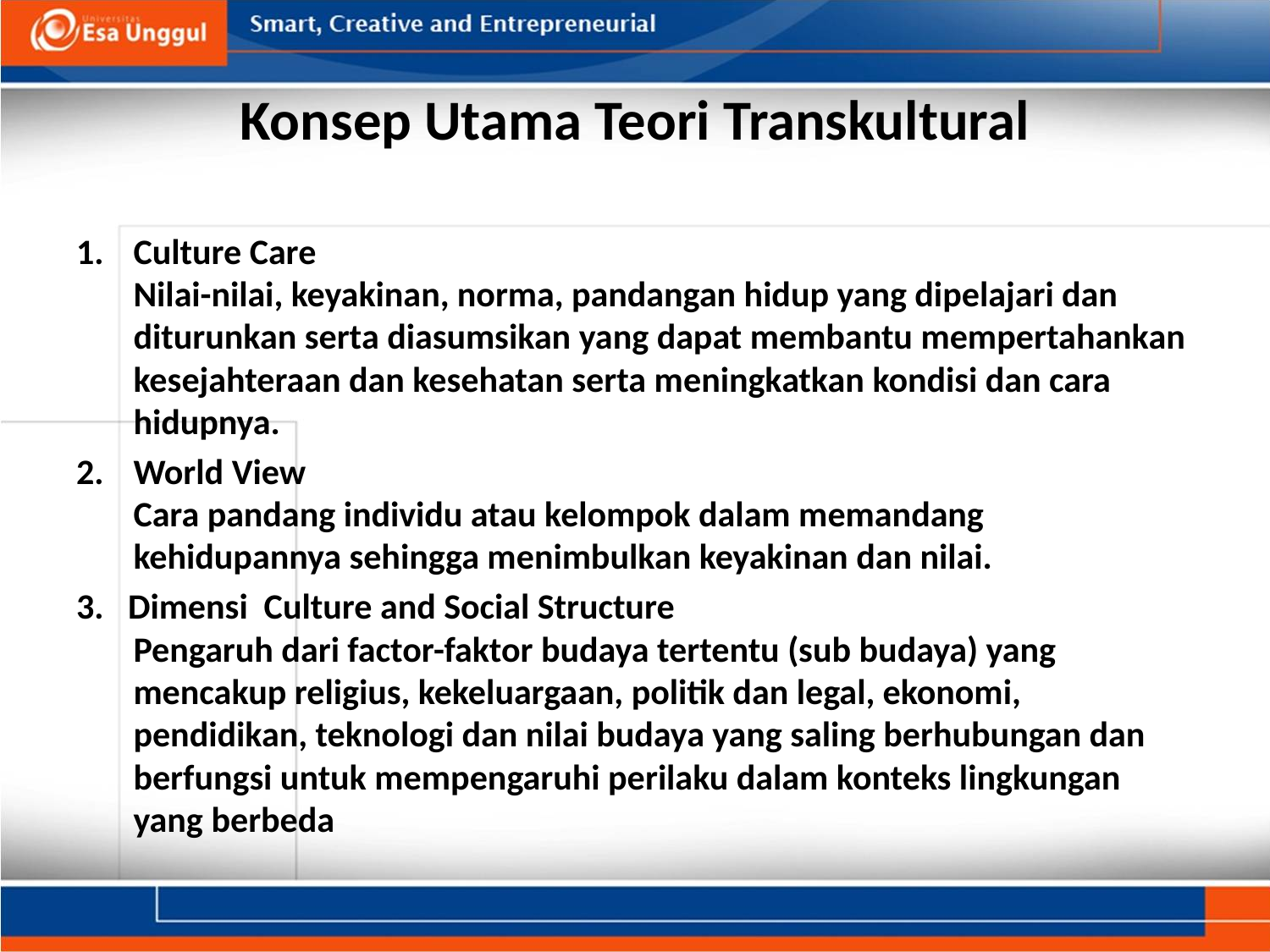

# Konsep Utama Teori Transkultural
Culture Care
Nilai-nilai, keyakinan, norma, pandangan hidup yang dipelajari dan diturunkan serta diasumsikan yang dapat membantu mempertahankan kesejahteraan dan kesehatan serta meningkatkan kondisi dan cara hidupnya.
World View
Cara pandang individu atau kelompok dalam memandang kehidupannya sehingga menimbulkan keyakinan dan nilai.
3.   Dimensi  Culture and Social Structure
Pengaruh dari factor-faktor budaya tertentu (sub budaya) yang mencakup religius, kekeluargaan, politik dan legal, ekonomi, pendidikan, teknologi dan nilai budaya yang saling berhubungan dan berfungsi untuk mempengaruhi perilaku dalam konteks lingkungan yang berbeda